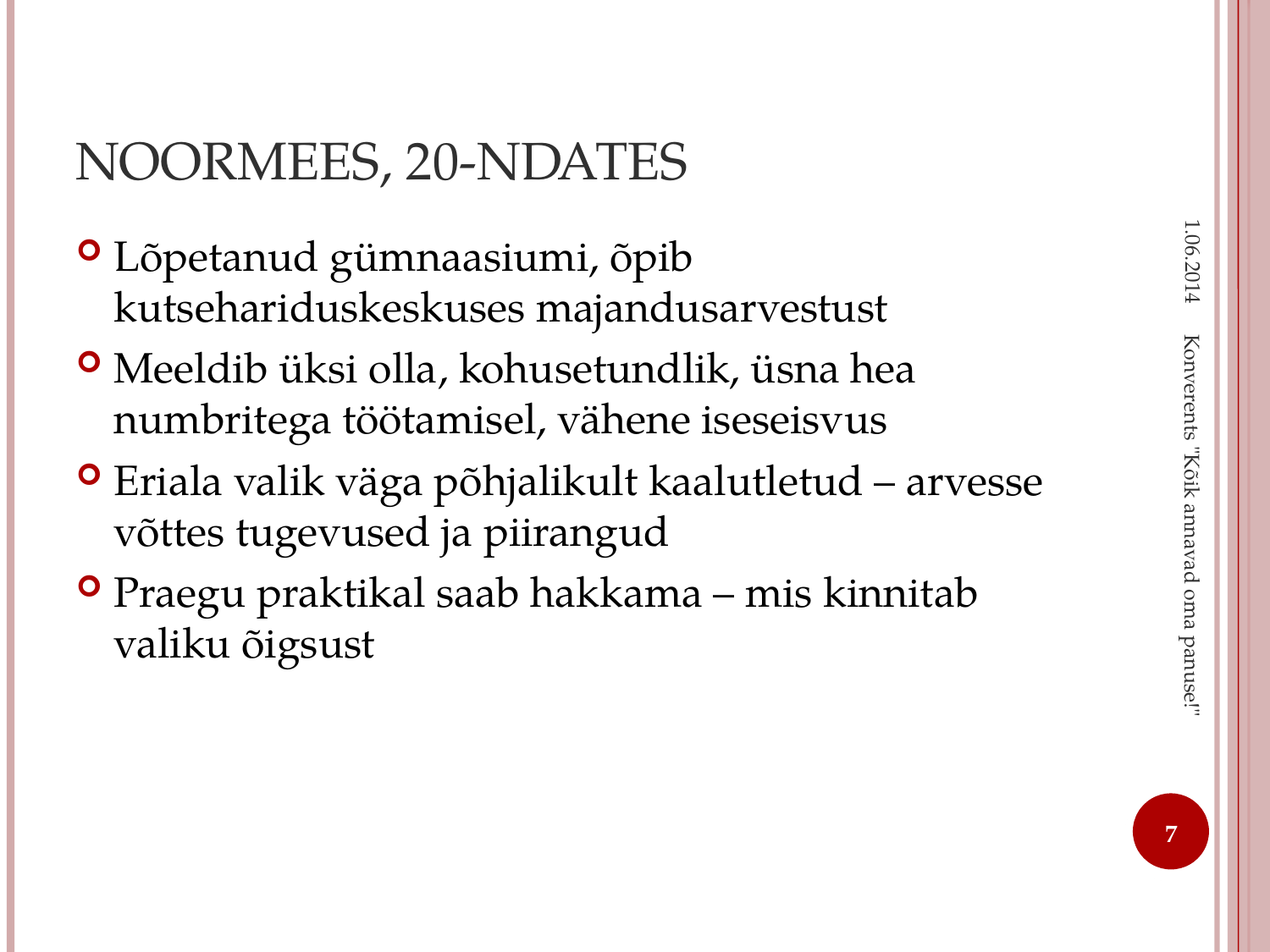

# Noormees, 20-ndates
1.06.2014
Lõpetanud gümnaasiumi, õpib kutsehariduskeskuses majandusarvestust
Meeldib üksi olla, kohusetundlik, üsna hea numbritega töötamisel, vähene iseseisvus
Eriala valik väga põhjalikult kaalutletud – arvesse võttes tugevused ja piirangud
Praegu praktikal saab hakkama – mis kinnitab valiku õigsust
Konverents "Kõik annavad oma panuse!"
7